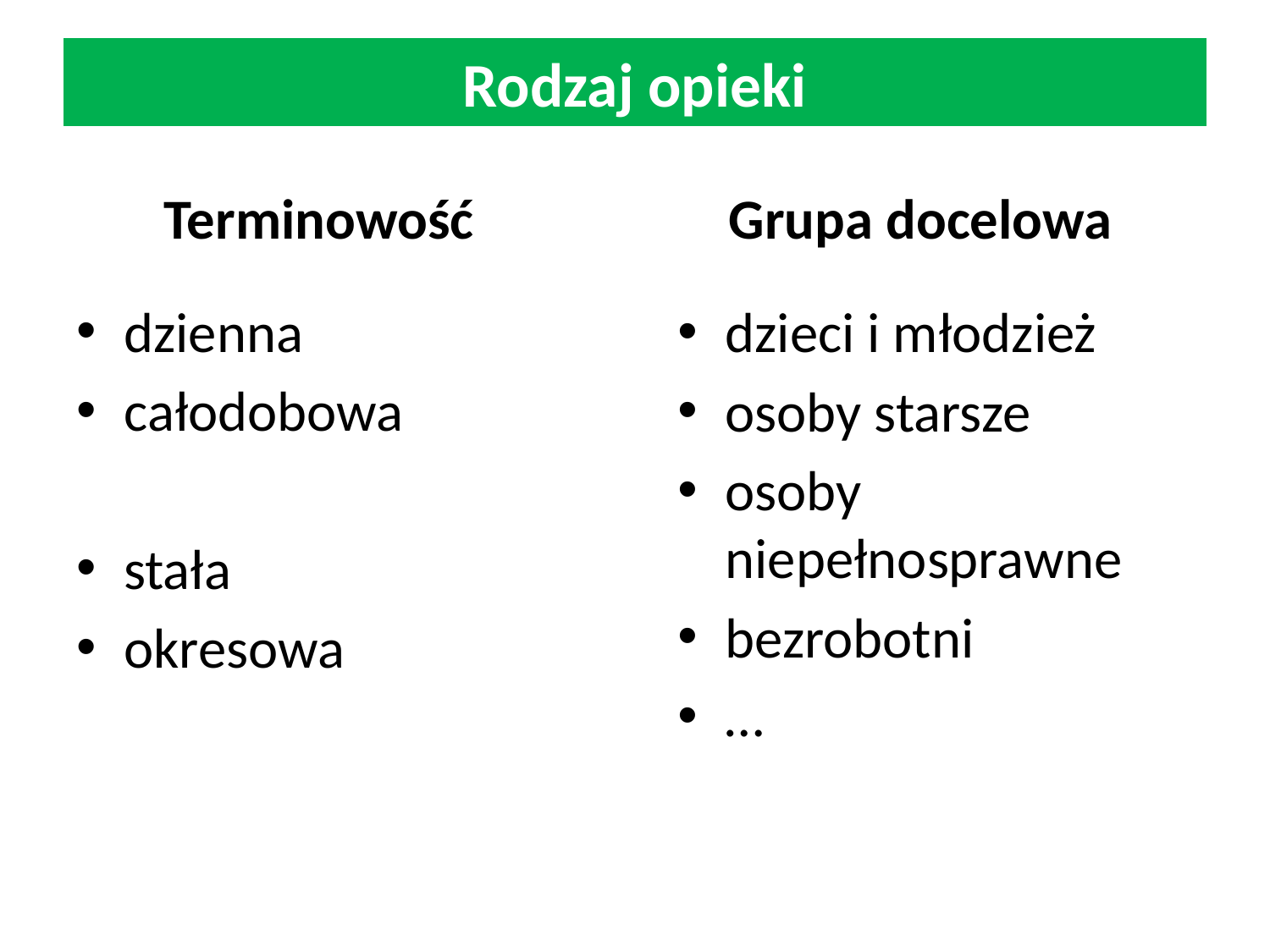

# Rodzaj opieki
Terminowość

dzienna
całodobowa

stała
okresowa
Grupa docelowa

dzieci i młodzież
osoby starsze
osoby niepełnosprawne
bezrobotni
…